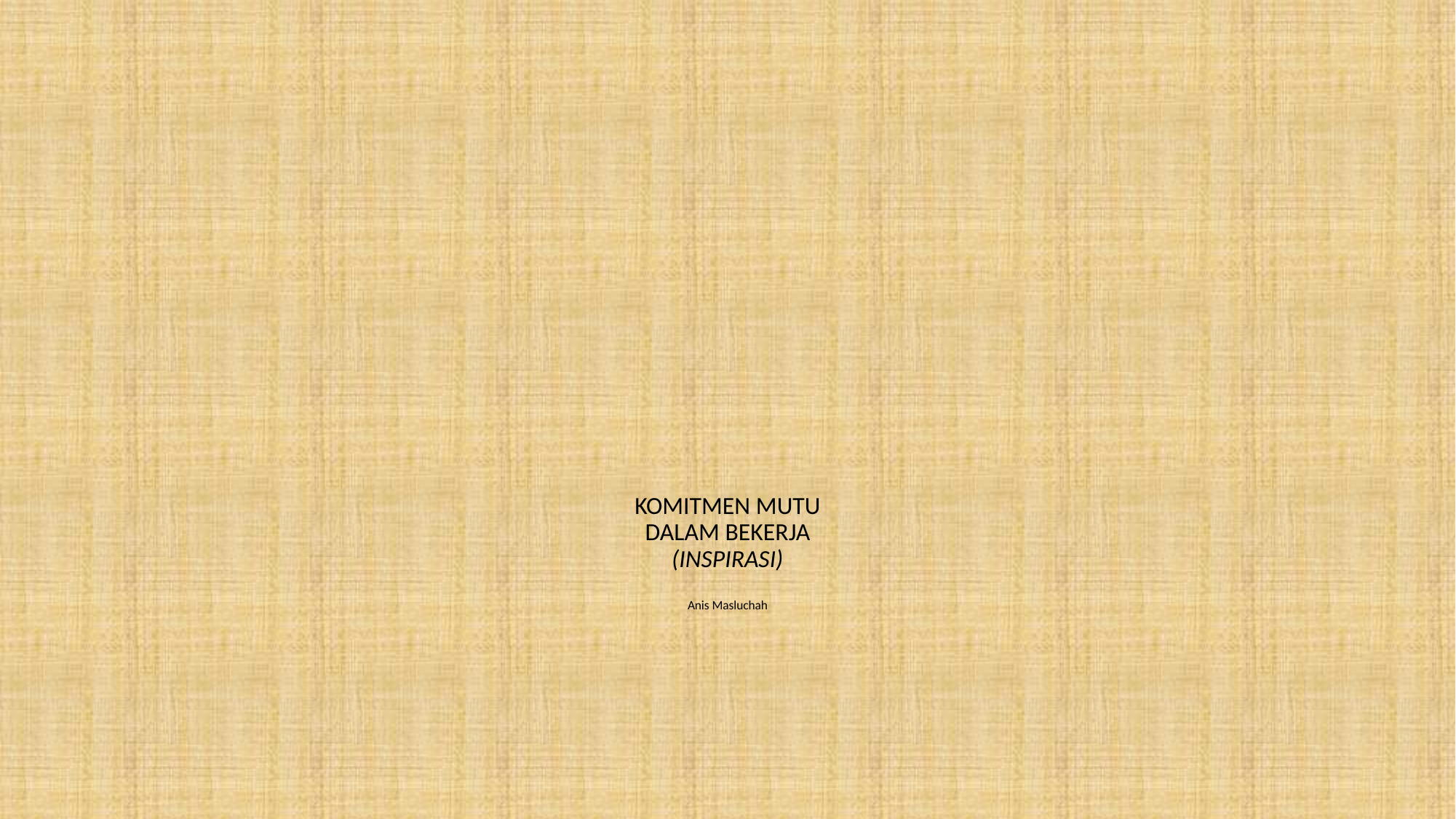

# KOMITMEN MUTU DALAM BEKERJA (INSPIRASI) Anis Masluchah